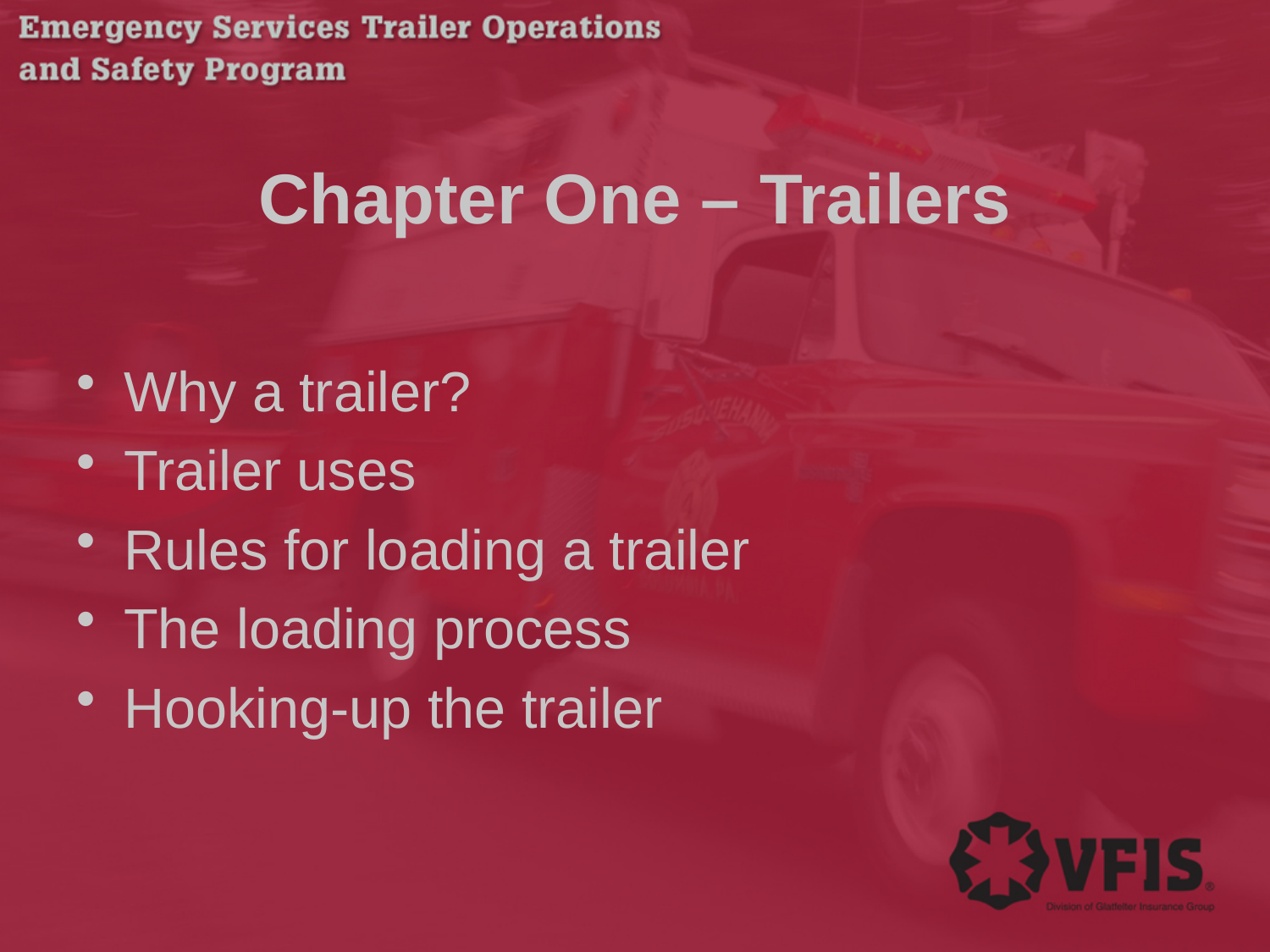

# Chapter One – Trailers
Why a trailer?
Trailer uses
Rules for loading a trailer
The loading process
Hooking-up the trailer